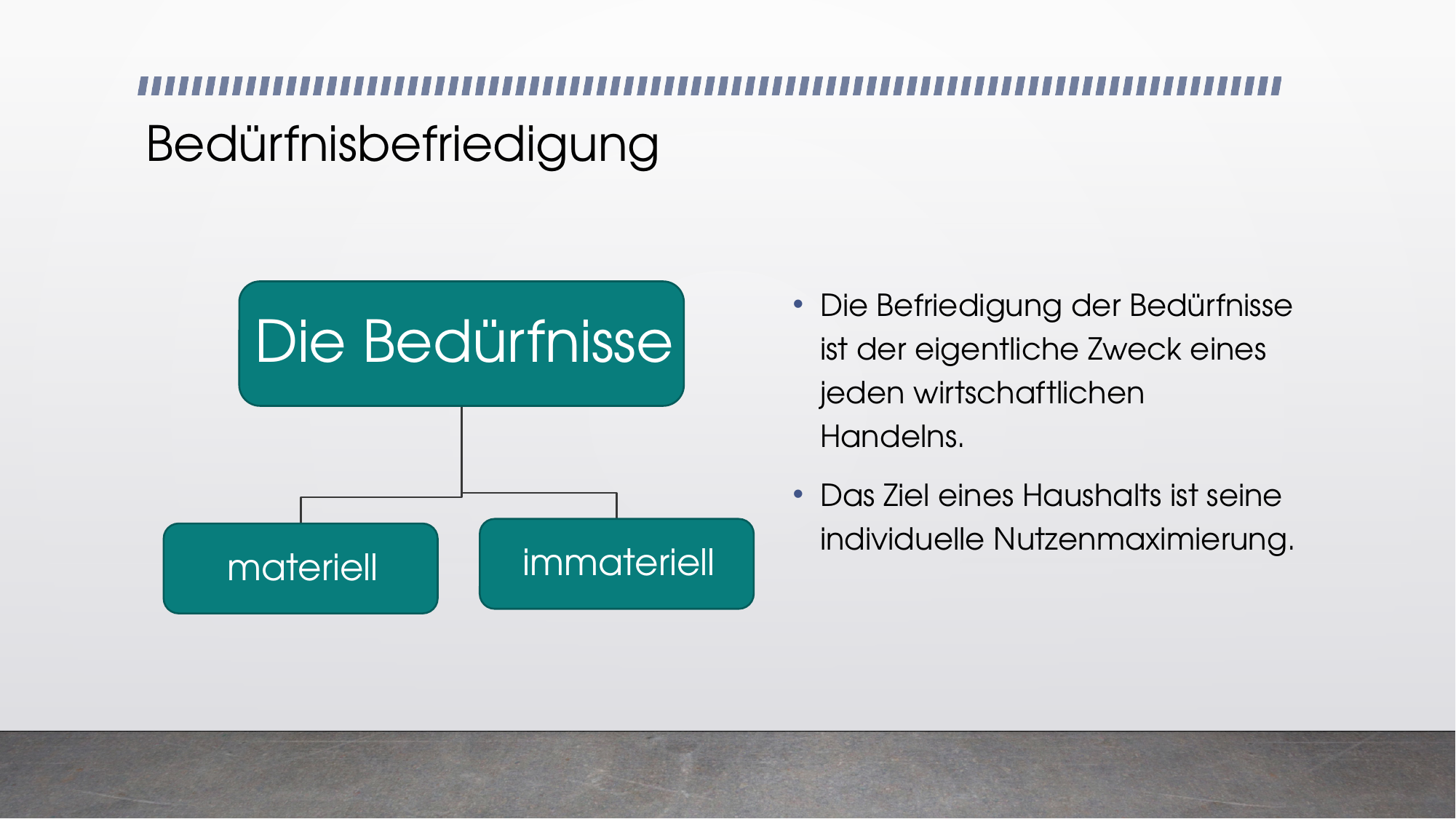

# Bedürfnisbefriedigung
Die Bedürfnisse
materiell
immateriell
Die Befriedigung der Bedürfnisse ist der eigentliche Zweck eines jeden wirtschaftlichen Handelns.
Das Ziel eines Haushalts ist seine individuelle Nutzenmaximierung.